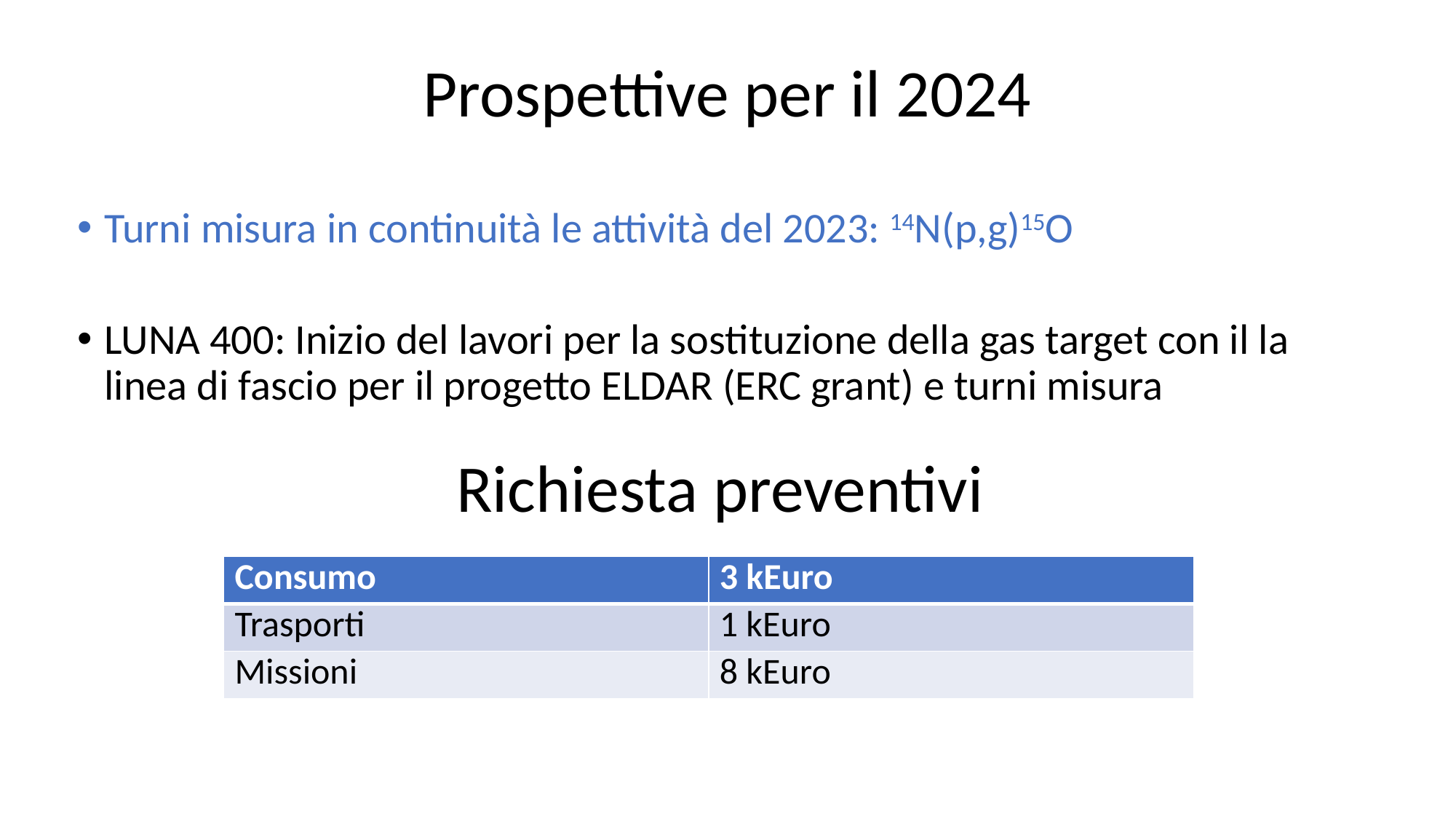

Prospettive per il 2024
Turni misura in continuità le attività del 2023: 14N(p,g)15O
LUNA 400: Inizio del lavori per la sostituzione della gas target con il la linea di fascio per il progetto ELDAR (ERC grant) e turni misura
# Richiesta preventivi
| Consumo | 3 kEuro |
| --- | --- |
| Trasporti | 1 kEuro |
| Missioni | 8 kEuro |